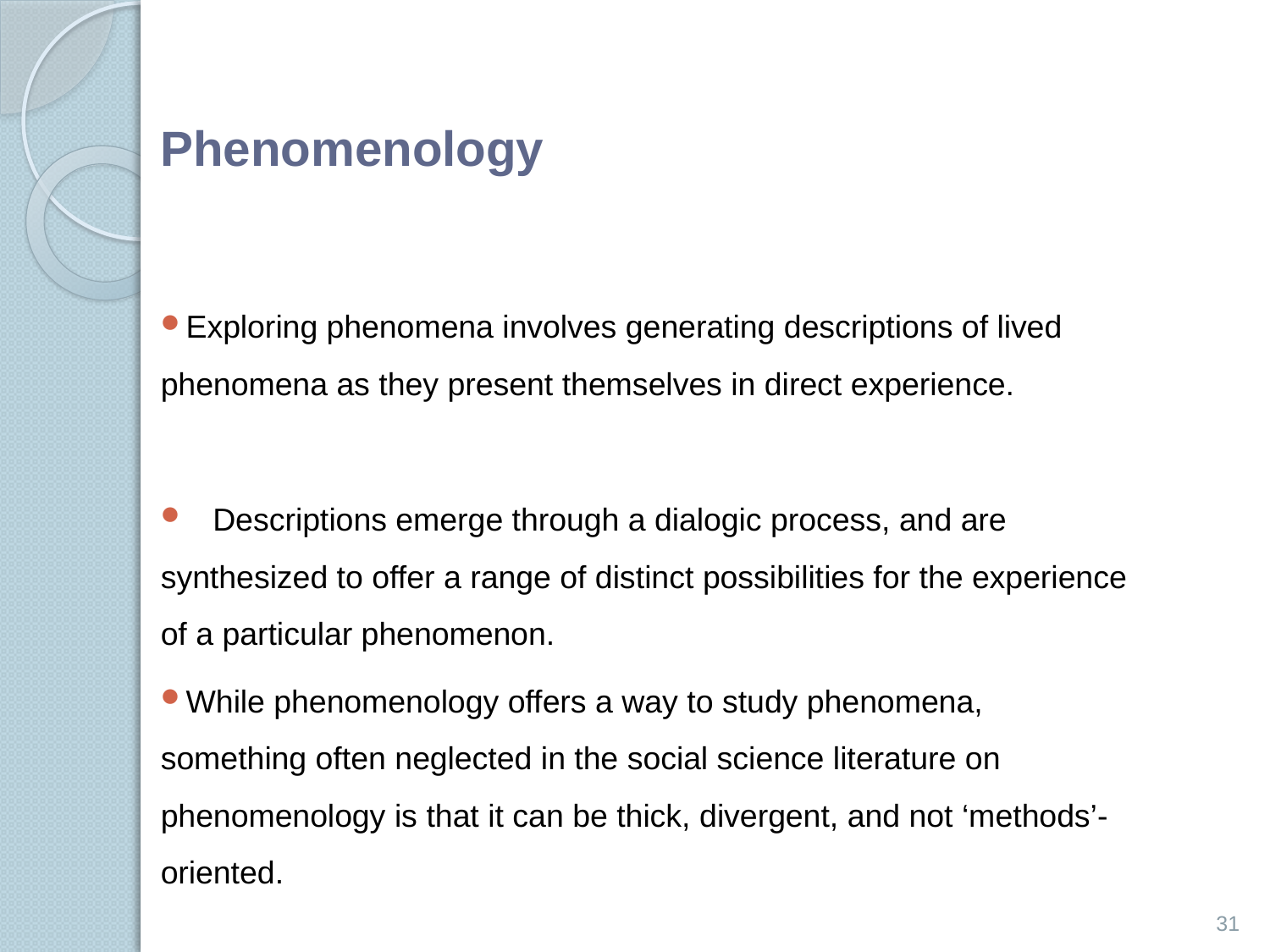

# Phenomenology

Exploring phenomena involves generating descriptions of lived phenomena as they present themselves in direct experience.

   Descriptions emerge through a dialogic process, and are synthesized to offer a range of distinct possibilities for the experience of a particular phenomenon.
While phenomenology offers a way to study phenomena, something often neglected in the social science literature on phenomenology is that it can be thick, divergent, and not ‘methods’-oriented.

31